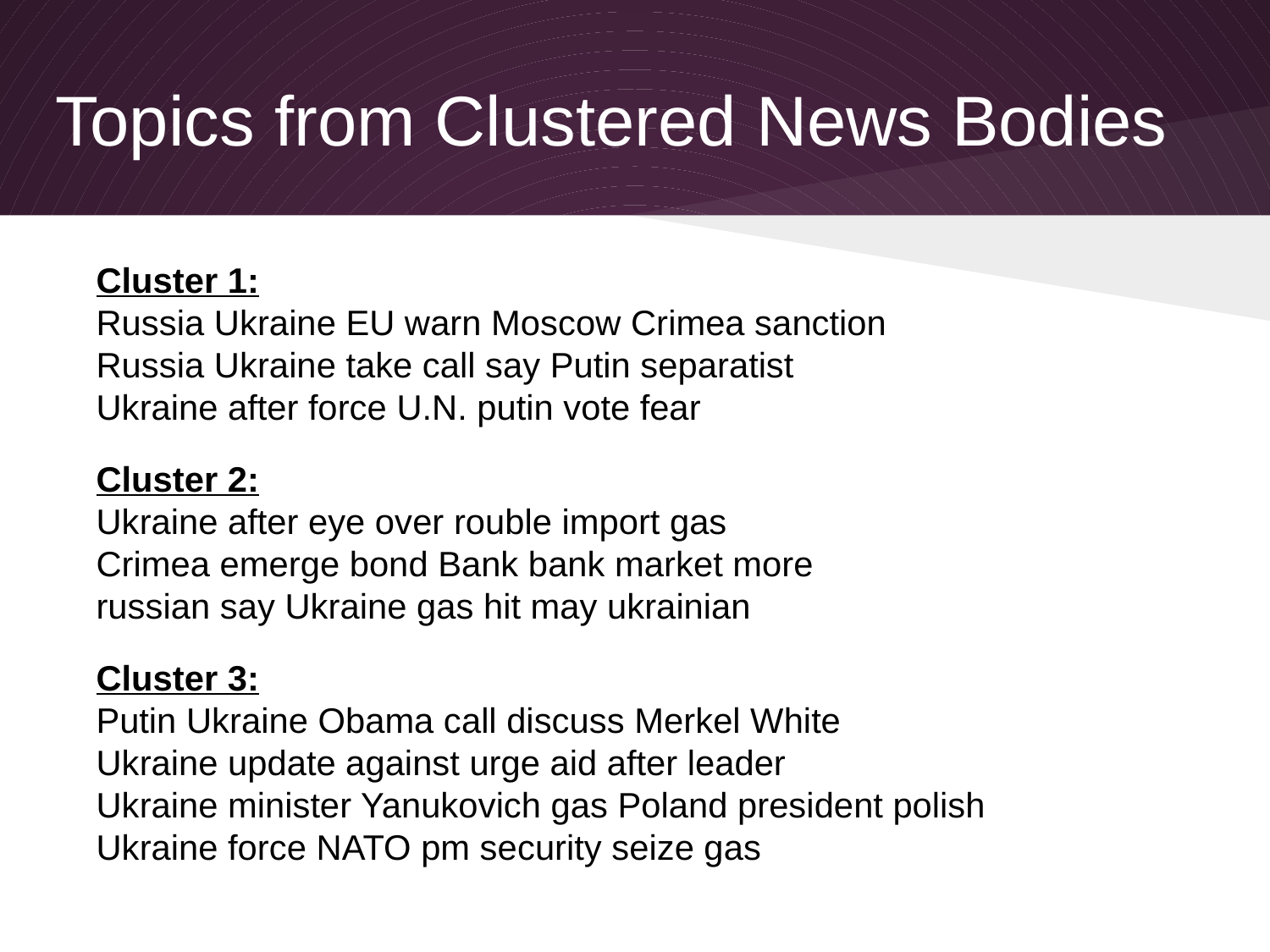

# Topics from Clustered News Bodies
Cluster 1:
Russia Ukraine EU warn Moscow Crimea sanction
Russia Ukraine take call say Putin separatist
Ukraine after force U.N. putin vote fear

Cluster 2:
Ukraine after eye over rouble import gas
Crimea emerge bond Bank bank market more
russian say Ukraine gas hit may ukrainian

Cluster 3:
Putin Ukraine Obama call discuss Merkel White
Ukraine update against urge aid after leader
Ukraine minister Yanukovich gas Poland president polish
Ukraine force NATO pm security seize gas